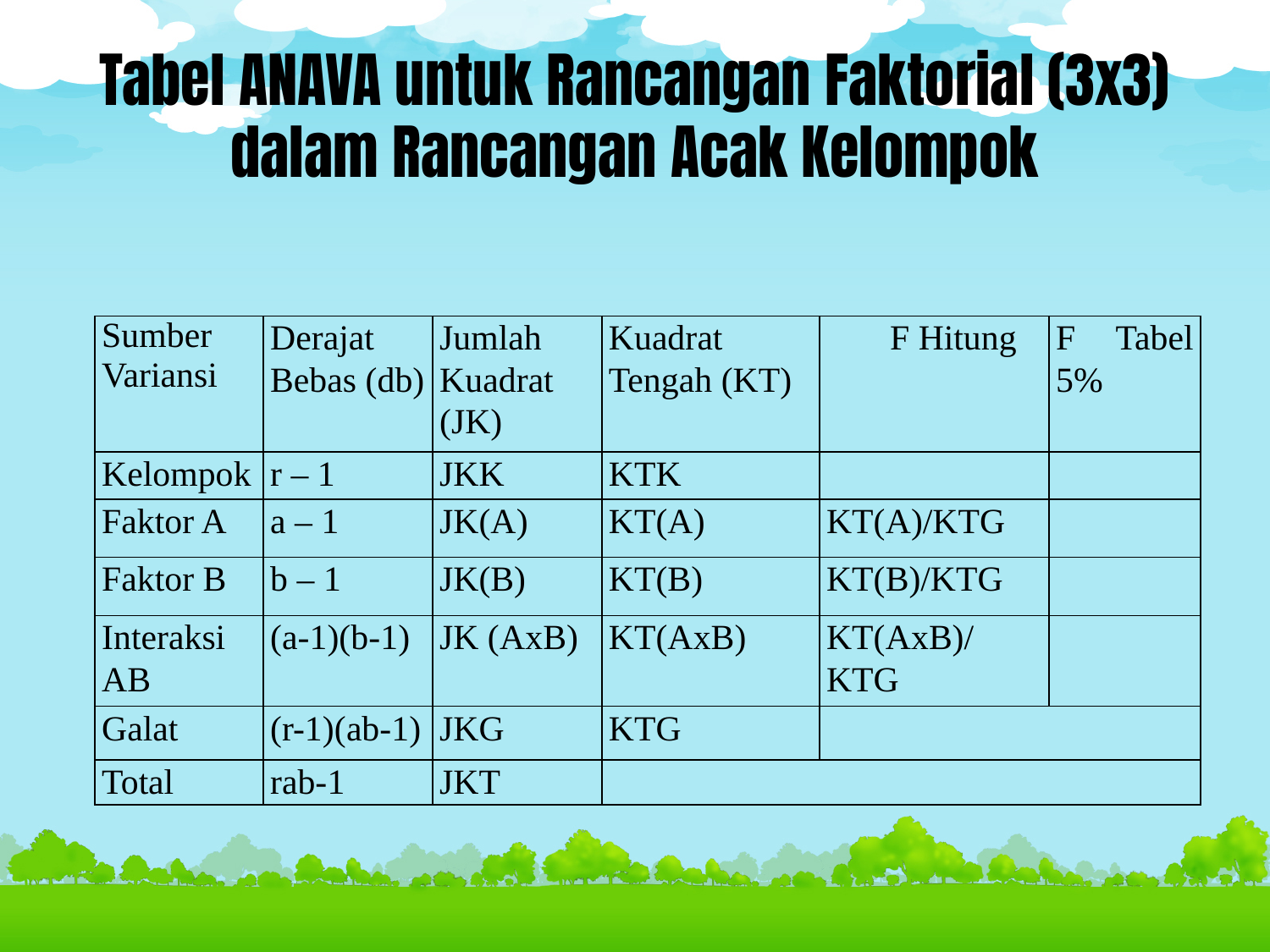

# Tabel ANAVA untuk Rancangan Faktorial (3x3) dalam Rancangan Acak Kelompok

| Sumber Variansi | Derajat Bebas (db) | Jumlah Kuadrat (JK) | Kuadrat Tengah (KT) | F Hitung | F Tabel 5% |
| --- | --- | --- | --- | --- | --- |
| Kelompok | r – 1 | JKK | KTK |  |  |
| Faktor A | a – 1 | JK(A) | KT(A) | KT(A)/KTG |  |
| Faktor B | b – 1 | JK(B) | KT(B) | KT(B)/KTG |  |
| Interaksi AB | (a-1)(b-1) | JK (AxB) | KT(AxB) | KT(AxB)/KTG |  |
| Galat | (r-1)(ab-1) | JKG | KTG |  |  |
| Total | rab-1 | JKT |  |  |  |